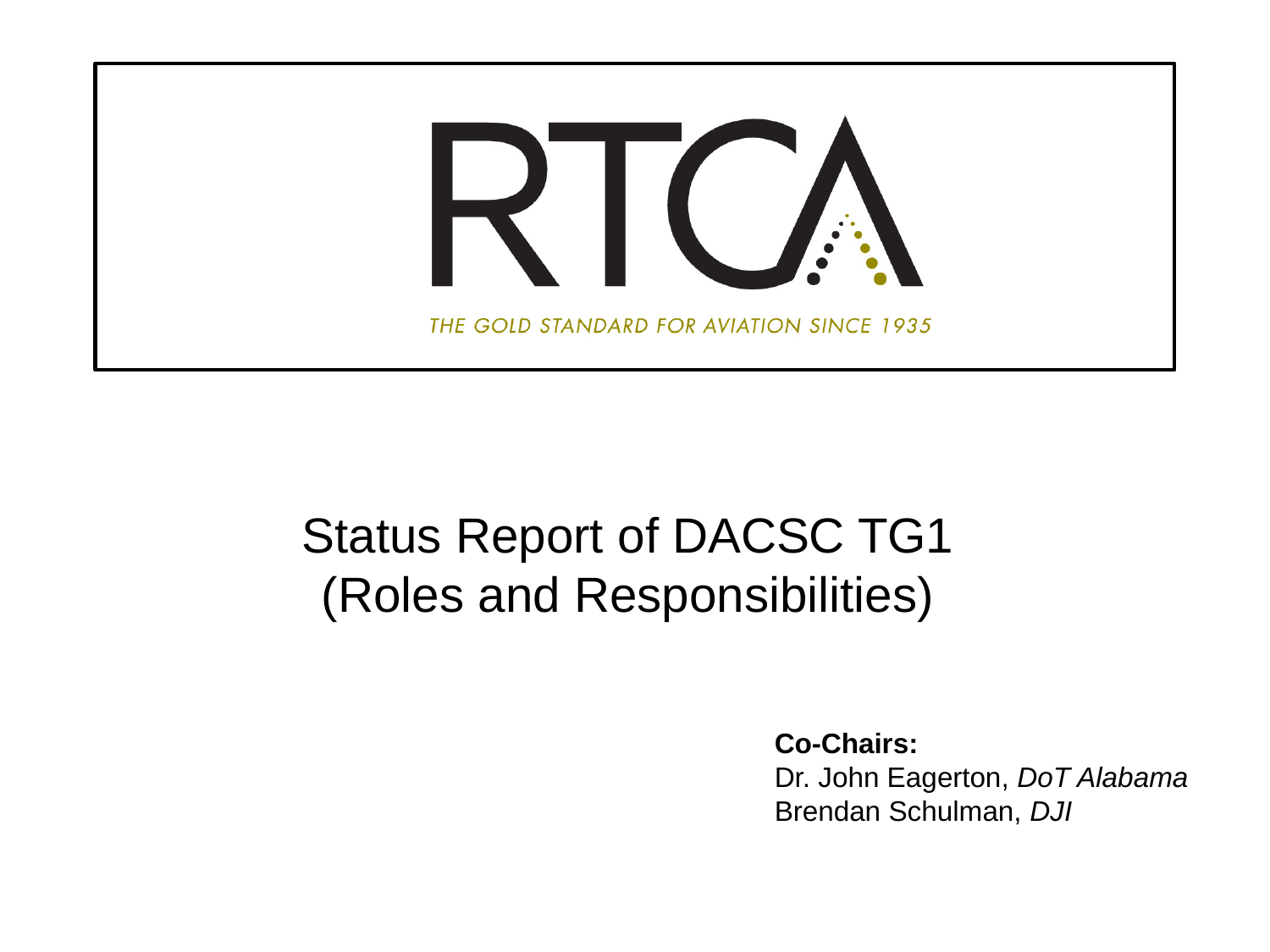

# Status Report of DACSC TG1 (Roles and Responsibilities)
Co-Chairs:
Dr. John Eagerton, DoT Alabama
Brendan Schulman, DJI